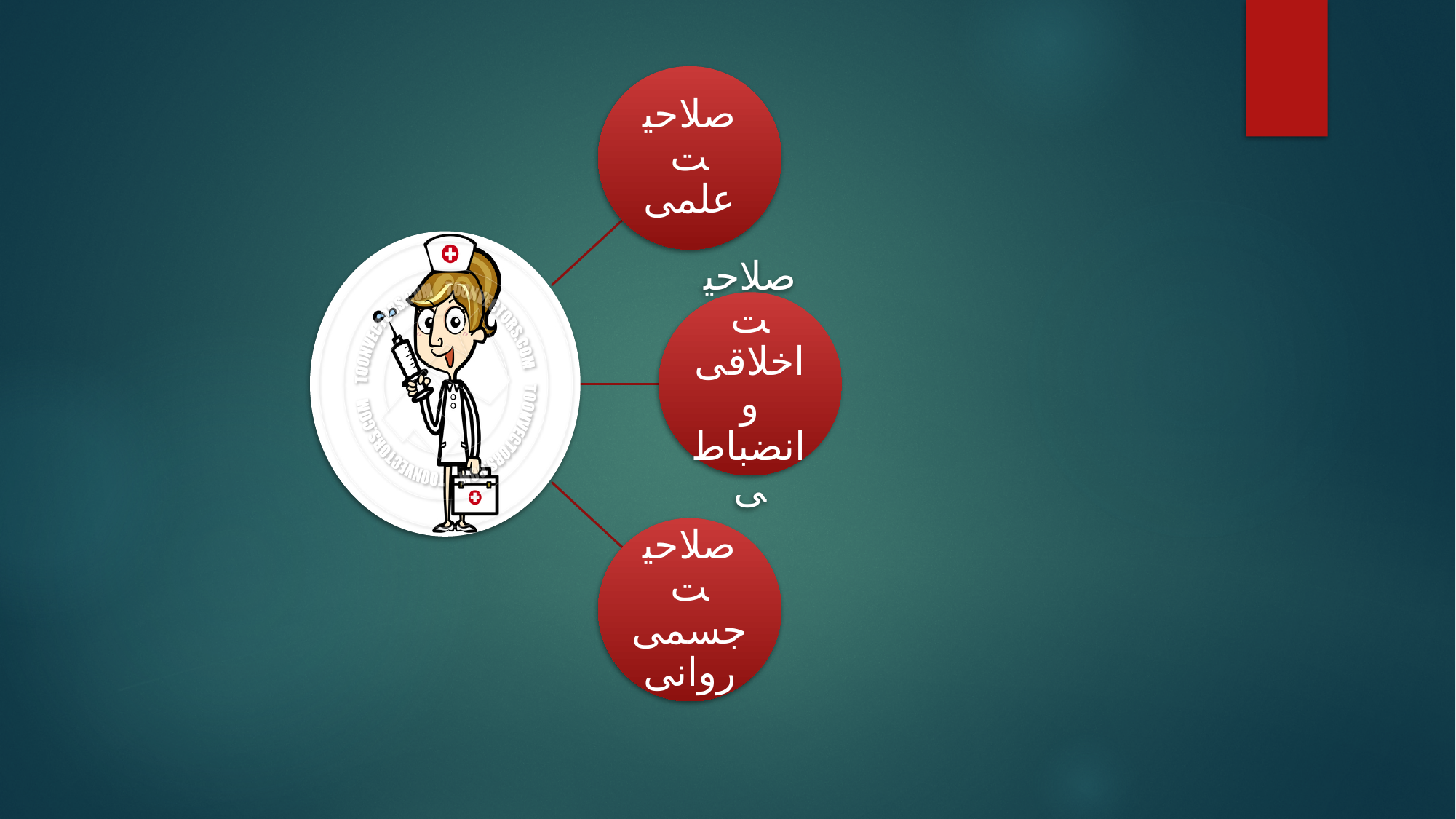

#
صلاحیت علمی

صلاحیت اخلاقی و انضباطی
صلاحیت جسمی روانی